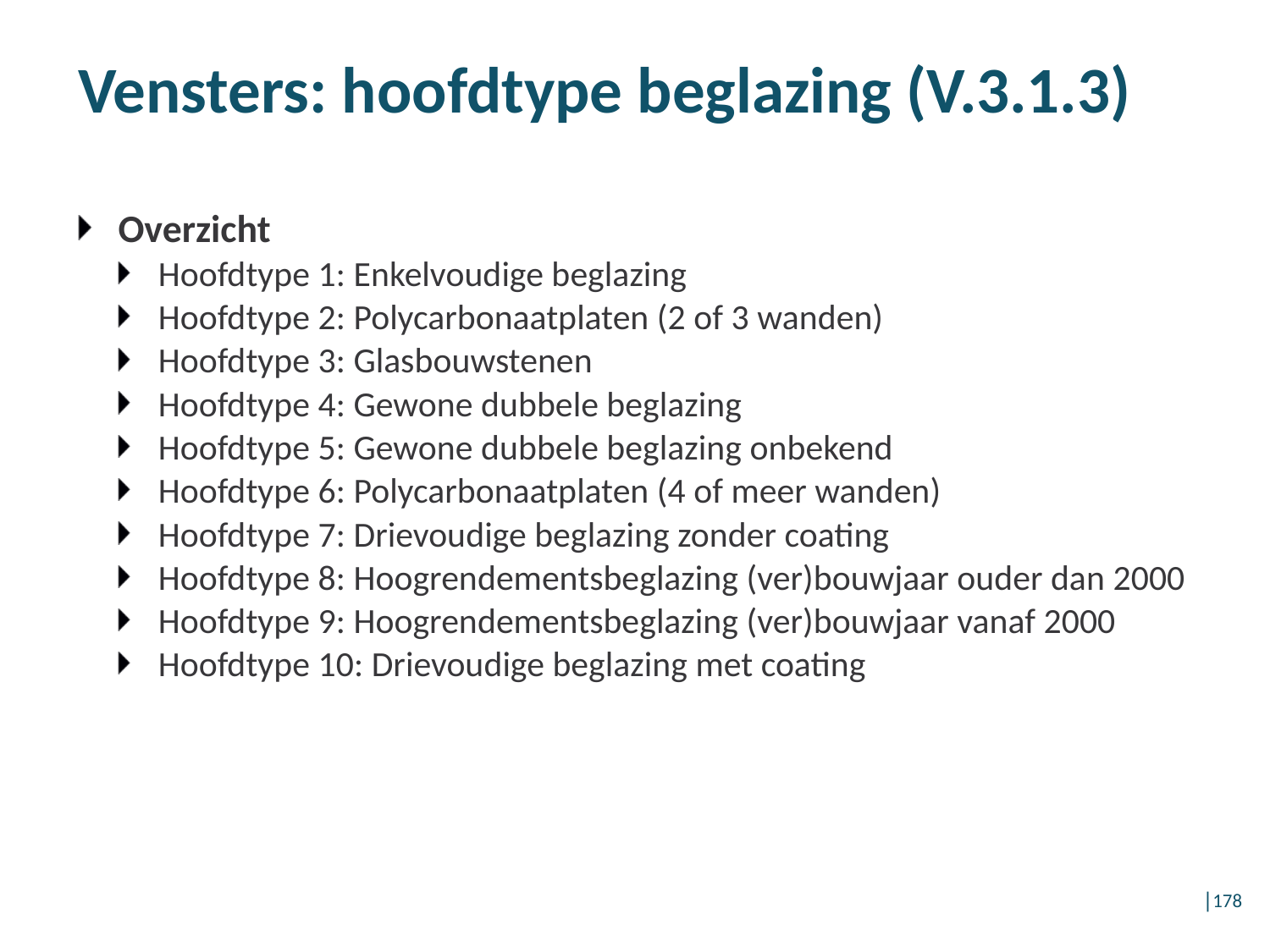

Vensters: hoofdtype beglazing (V.3.1.3)
Overzicht
Hoofdtype 1: Enkelvoudige beglazing
Hoofdtype 2: Polycarbonaatplaten (2 of 3 wanden)
Hoofdtype 3: Glasbouwstenen
Hoofdtype 4: Gewone dubbele beglazing
Hoofdtype 5: Gewone dubbele beglazing onbekend
Hoofdtype 6: Polycarbonaatplaten (4 of meer wanden)
Hoofdtype 7: Drievoudige beglazing zonder coating
Hoofdtype 8: Hoogrendementsbeglazing (ver)bouwjaar ouder dan 2000
Hoofdtype 9: Hoogrendementsbeglazing (ver)bouwjaar vanaf 2000
Hoofdtype 10: Drievoudige beglazing met coating

│178